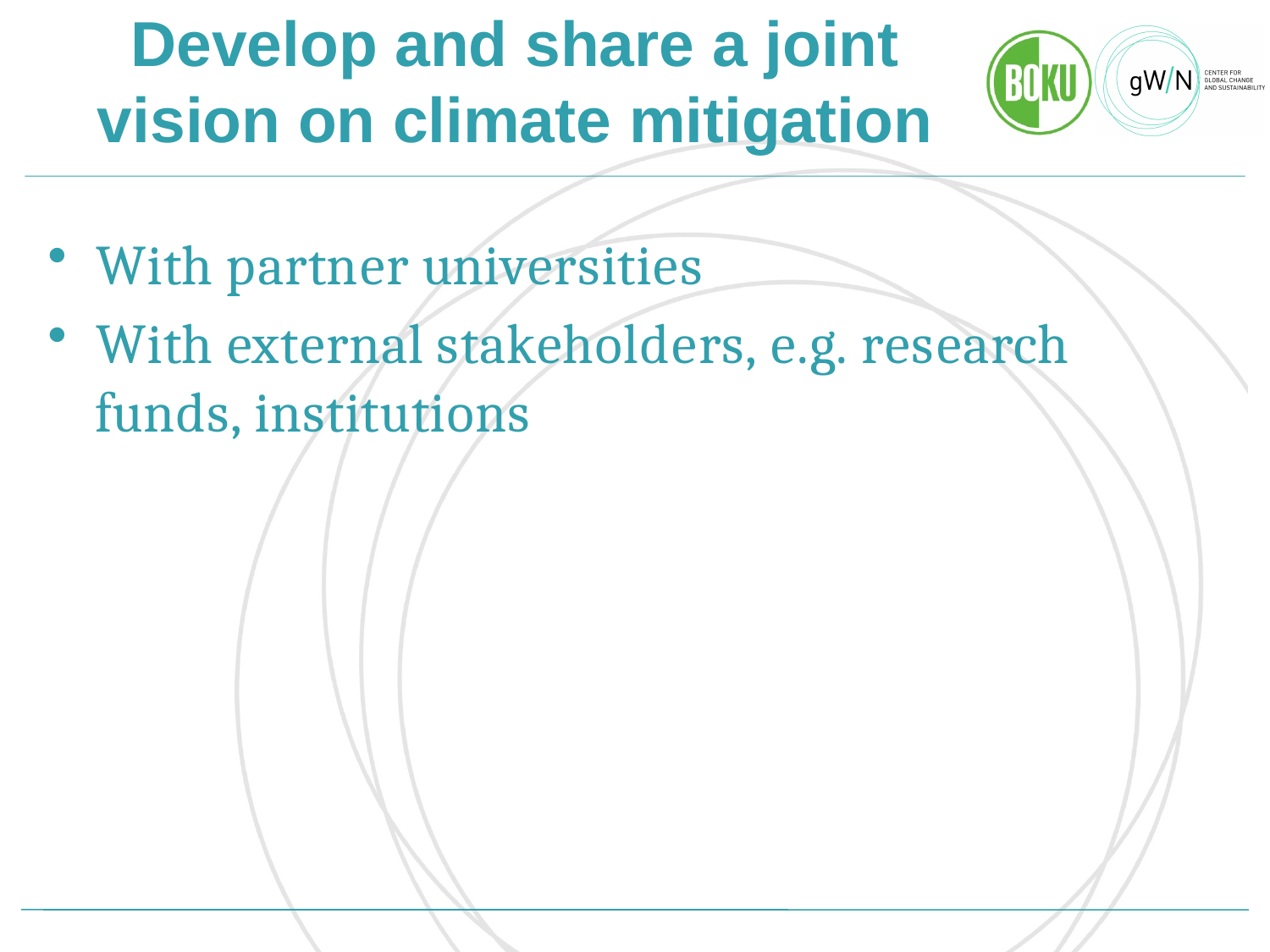

# Develop and share a joint vision on climate mitigation
With partner universities
With external stakeholders, e.g. research funds, institutions